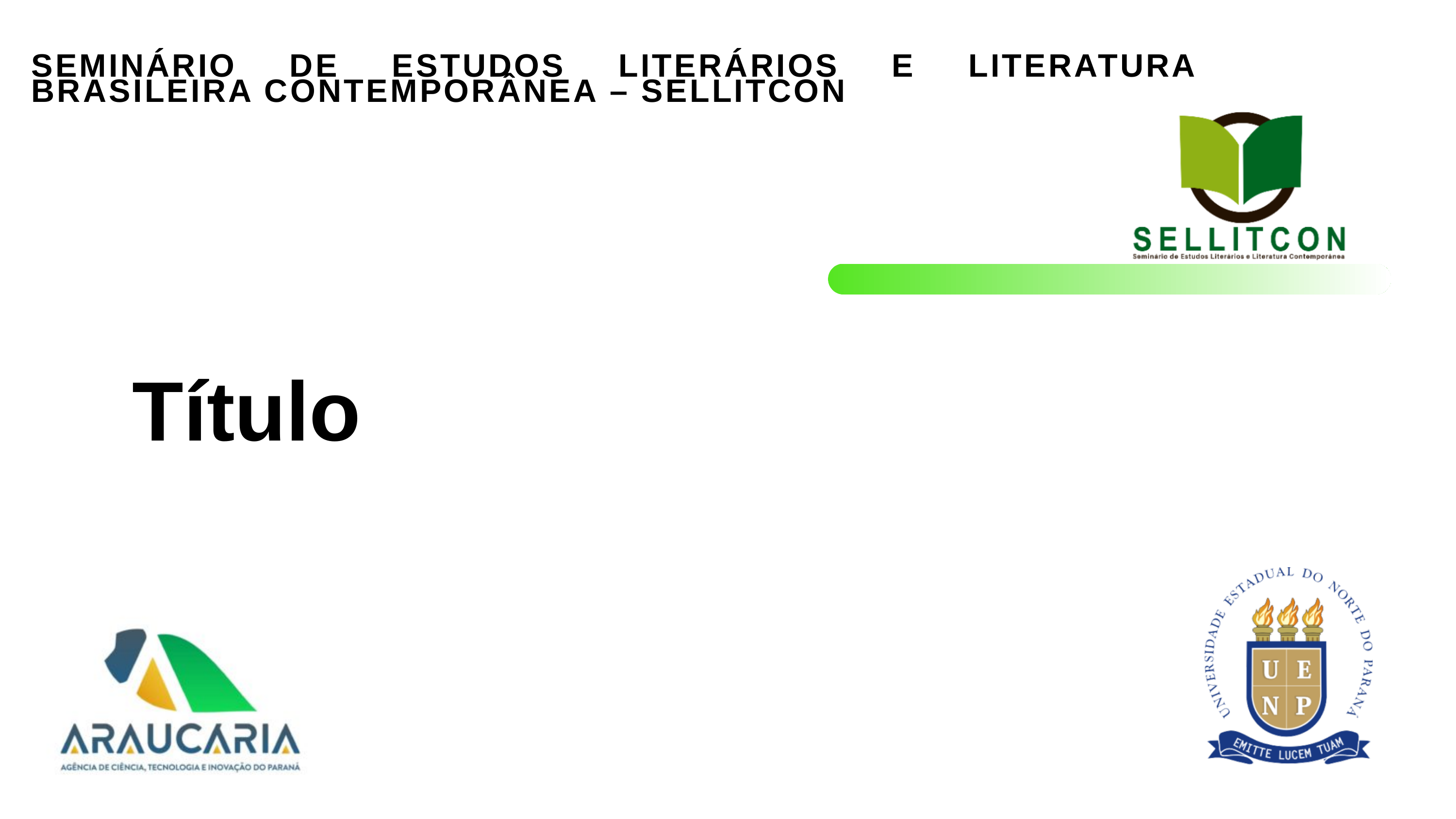

SEMINÁRIO DE ESTUDOS LITERÁRIOS E LITERATURA BRASILEIRA CONTEMPORÂNEA – SELLITCON

Título